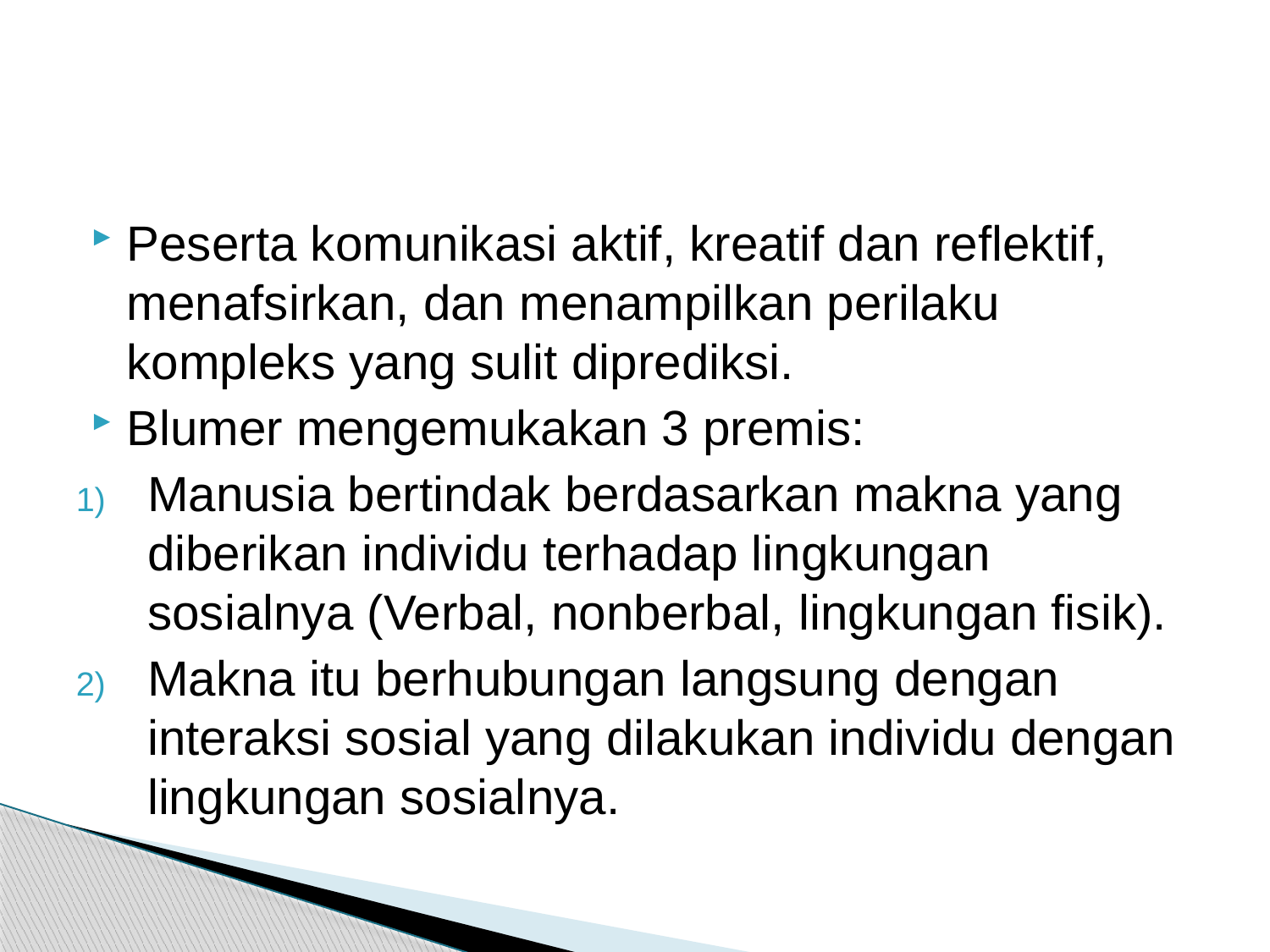

#
Peserta komunikasi aktif, kreatif dan reflektif, menafsirkan, dan menampilkan perilaku kompleks yang sulit diprediksi.
Blumer mengemukakan 3 premis:
Manusia bertindak berdasarkan makna yang diberikan individu terhadap lingkungan sosialnya (Verbal, nonberbal, lingkungan fisik).
Makna itu berhubungan langsung dengan interaksi sosial yang dilakukan individu dengan lingkungan sosialnya.